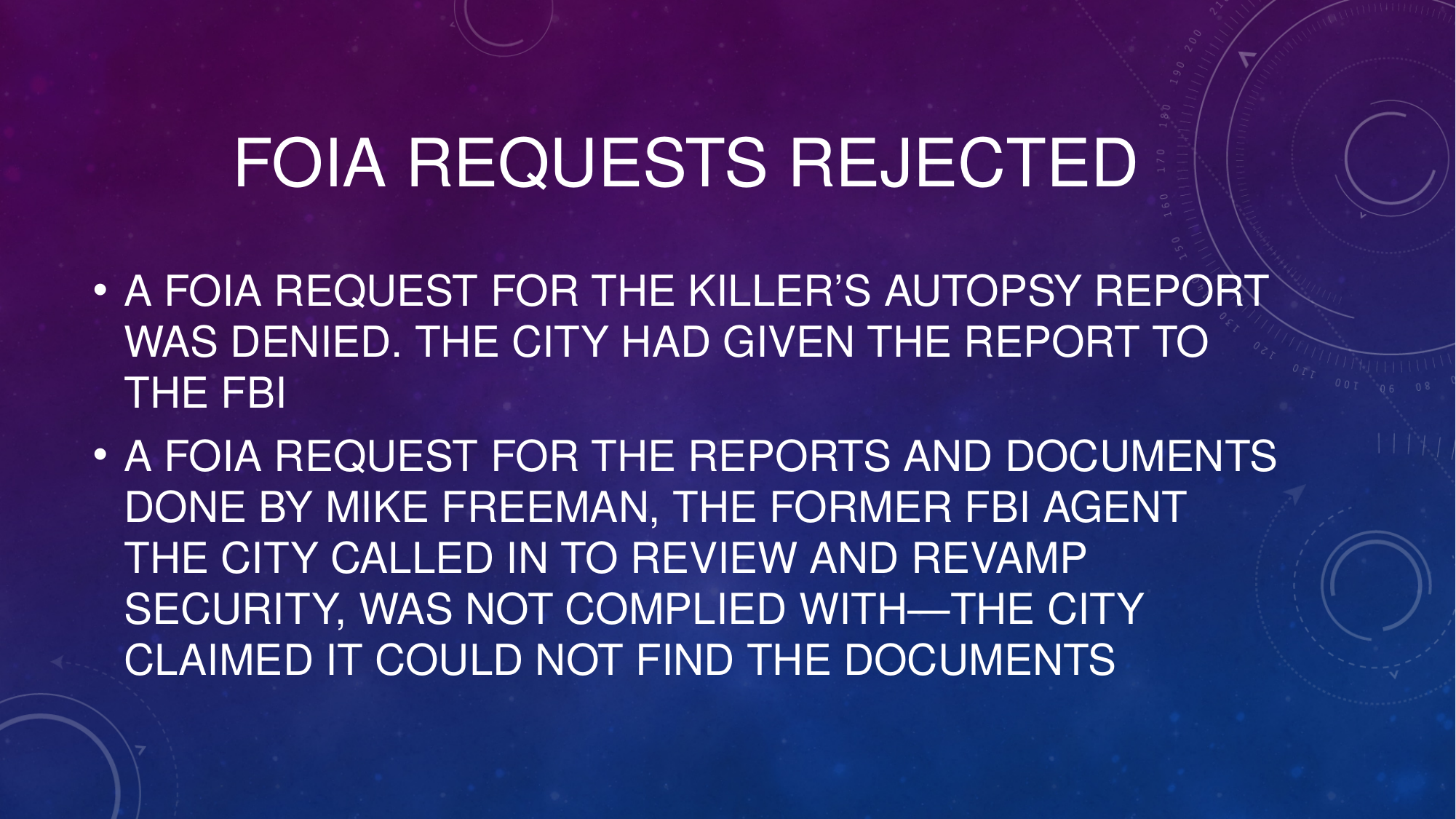

# FOIA REQUESTS REJECTED
A FOIA REQUEST FOR THE KILLER’S AUTOPSY REPORT WAS DENIED. THE CITY HAD GIVEN THE REPORT TO THE FBI
A FOIA REQUEST FOR THE REPORTS AND DOCUMENTS DONE BY MIKE FREEMAN, THE FORMER FBI AGENT THE CITY CALLED IN TO REVIEW AND REVAMP SECURITY, WAS NOT COMPLIED WITH—THE CITY CLAIMED IT COULD NOT FIND THE DOCUMENTS